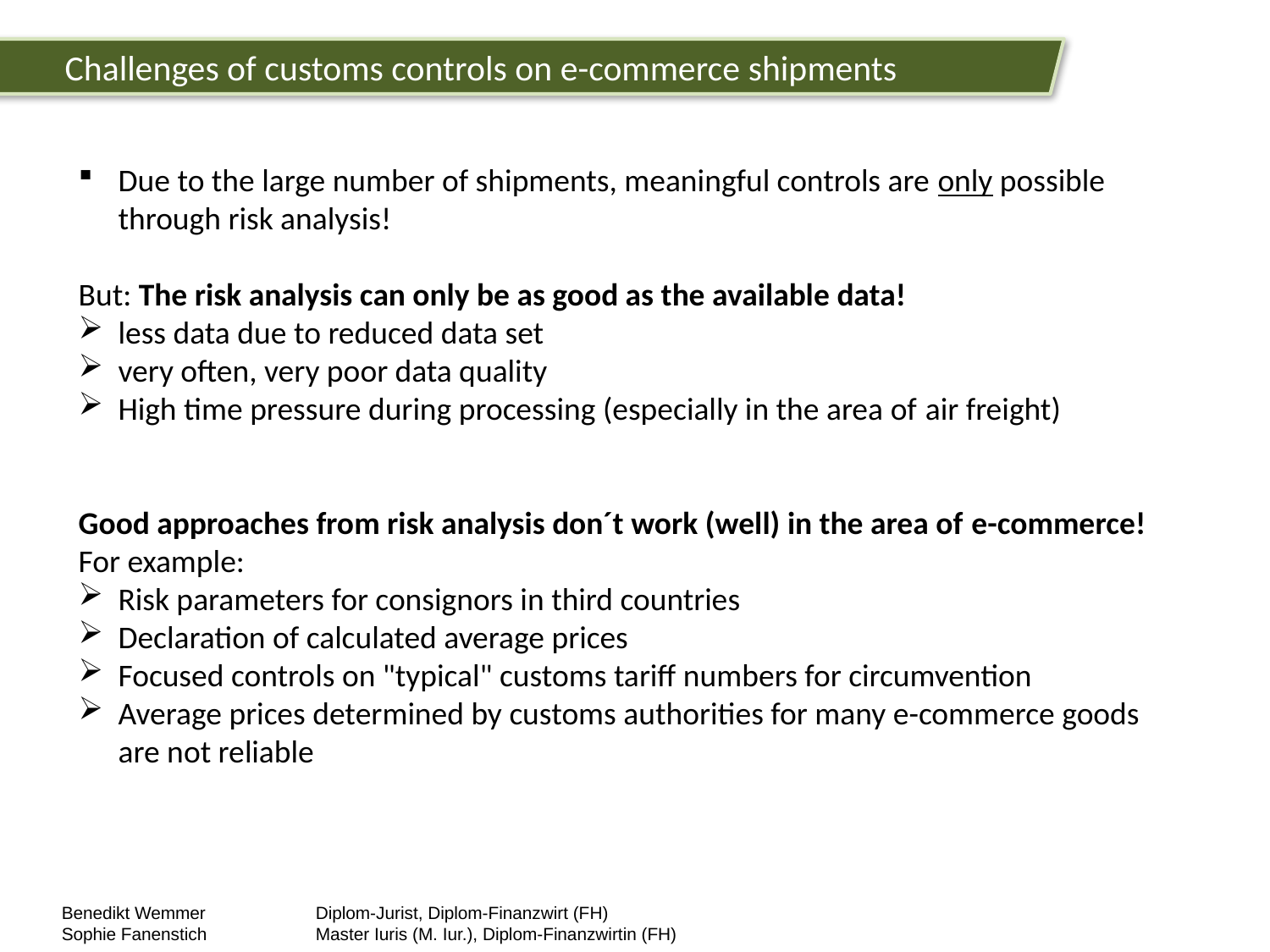

Challenges of customs controls on e-commerce shipments
Due to the large number of shipments, meaningful controls are only possible through risk analysis!

But: The risk analysis can only be as good as the available data!
less data due to reduced data set
very often, very poor data quality
High time pressure during processing (especially in the area of ​​air freight)

Good approaches from risk analysis don´t work (well) in the area of ​​e-commerce!
For example:
Risk parameters for consignors in third countries
Declaration of calculated average prices
Focused controls on "typical" customs tariff numbers for circumvention
Average prices determined by customs authorities for many e-commerce goods are not reliable